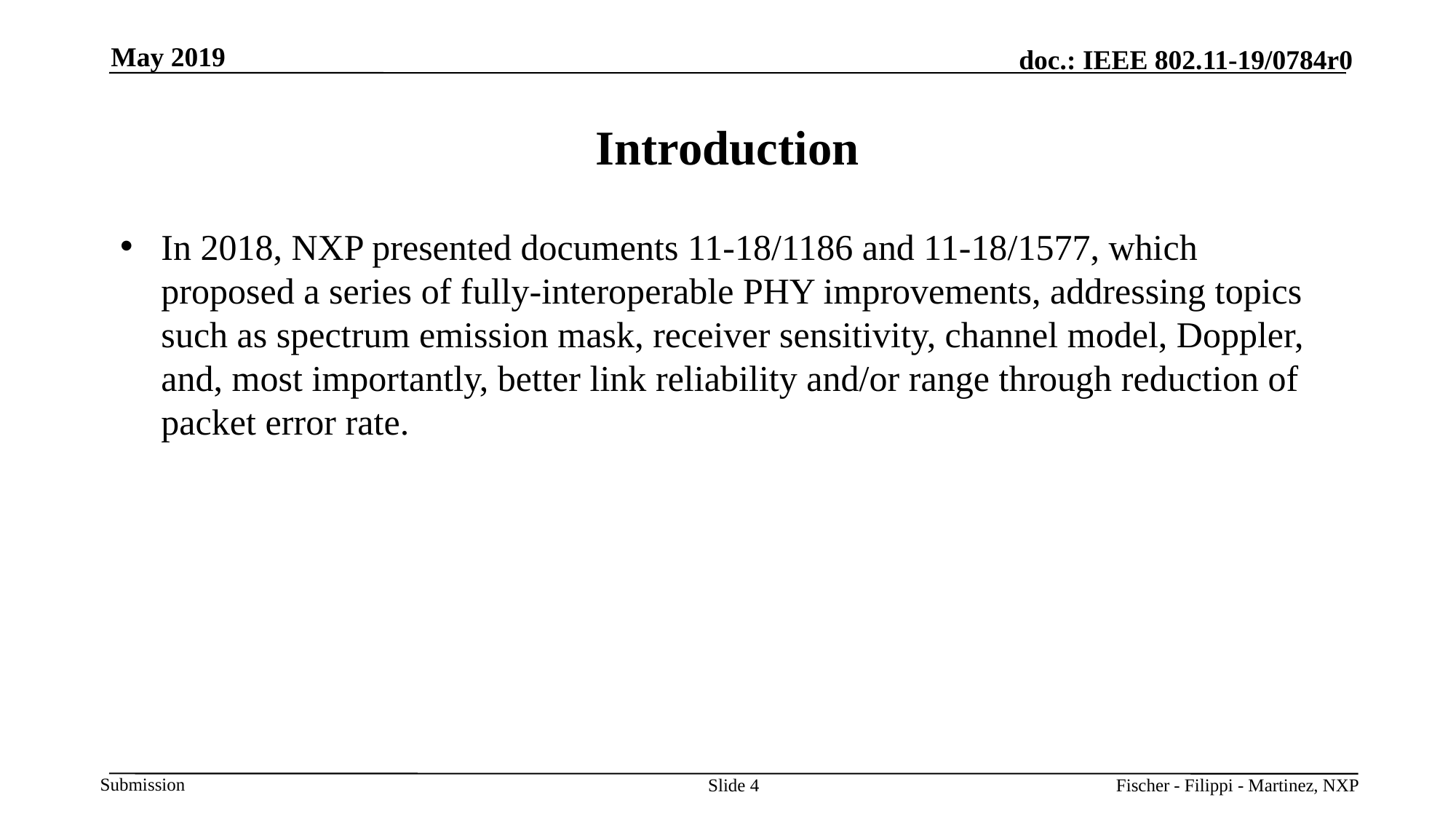

May 2019
# Introduction
In 2018, NXP presented documents 11-18/1186 and 11-18/1577, which proposed a series of fully-interoperable PHY improvements, addressing topics such as spectrum emission mask, receiver sensitivity, channel model, Doppler, and, most importantly, better link reliability and/or range through reduction of packet error rate.
Slide 4
Fischer - Filippi - Martinez, NXP